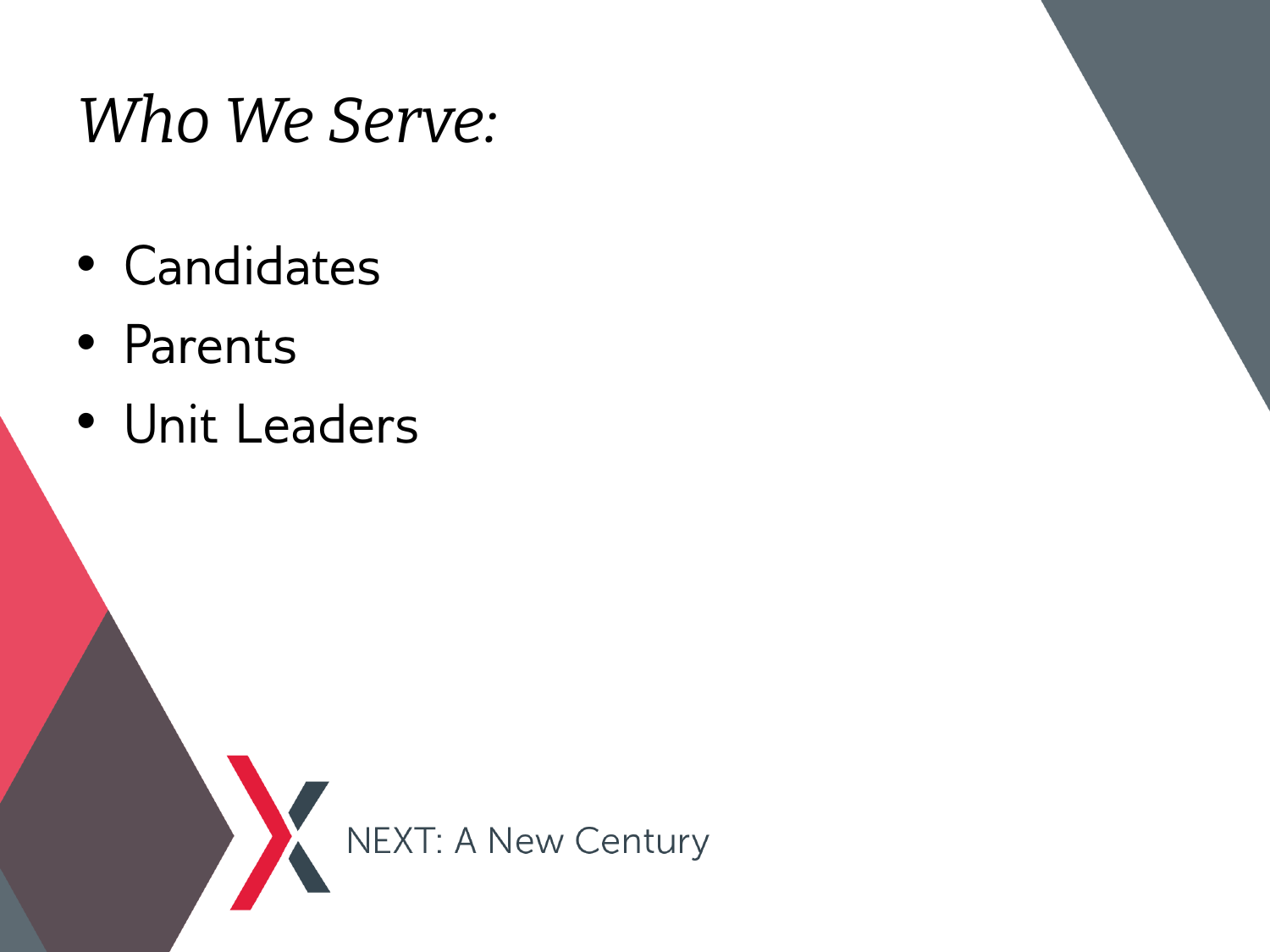

# Who We Serve:
Candidates
Parents
Unit Leaders